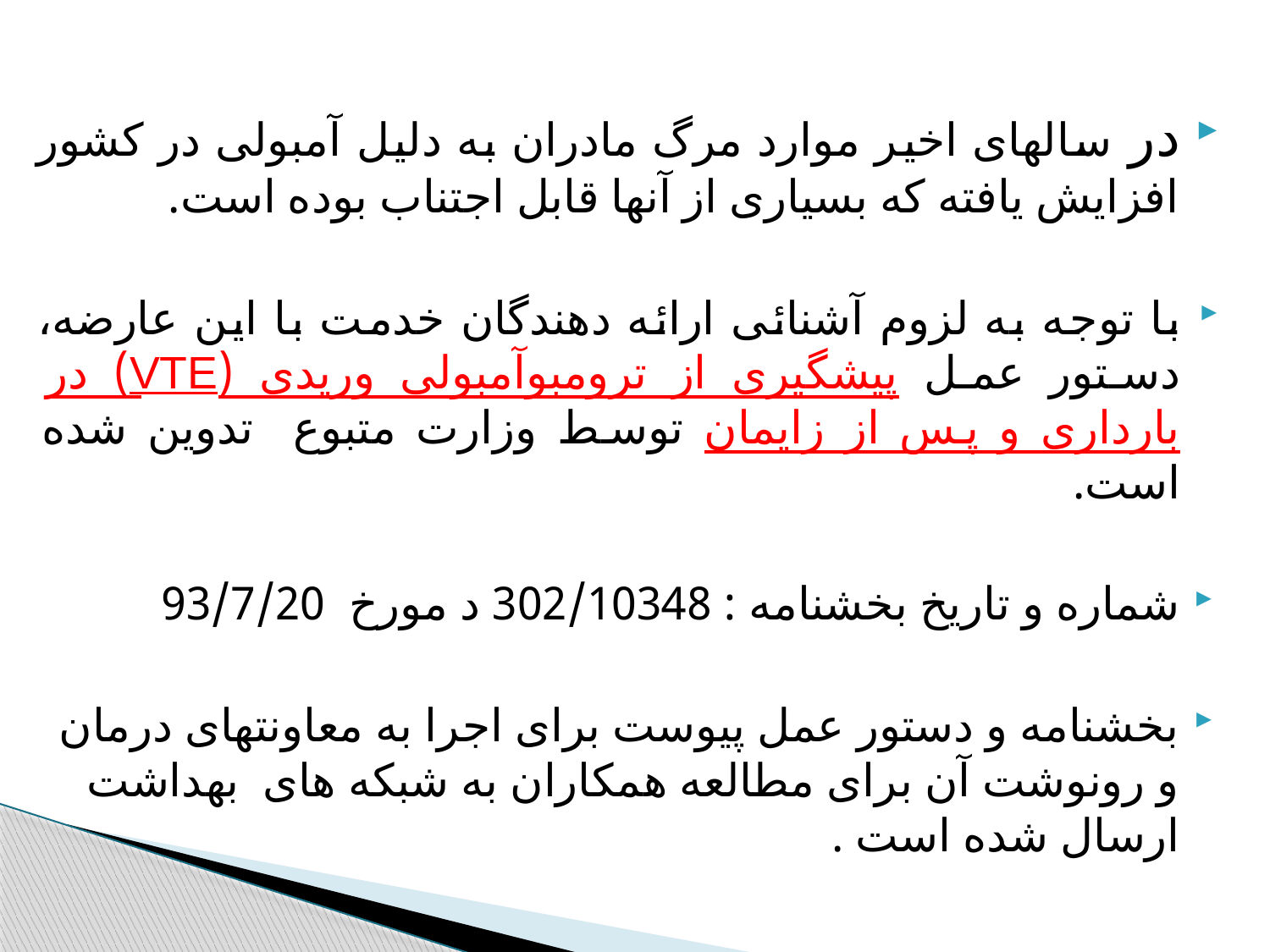

در سالهای اخیر موارد مرگ مادران به دلیل آمبولی در کشور افزایش یافته که بسیاری از آنها قابل اجتناب بوده است.

با توجه به لزوم آشنائی ارائه دهندگان خدمت با این عارضه، دستور عمل پیشگیری از ترومبوآمبولی وریدی (VTE) در بارداری و پس از زایمان توسط وزارت متبوع  تدوین شده است.

شماره و تاریخ بخشنامه : 302/10348 د مورخ  93/7/20

بخشنامه و دستور عمل پیوست برای اجرا به معاونتهای درمان و رونوشت آن برای مطالعه همکاران به شبکه های  بهداشت ارسال شده است .